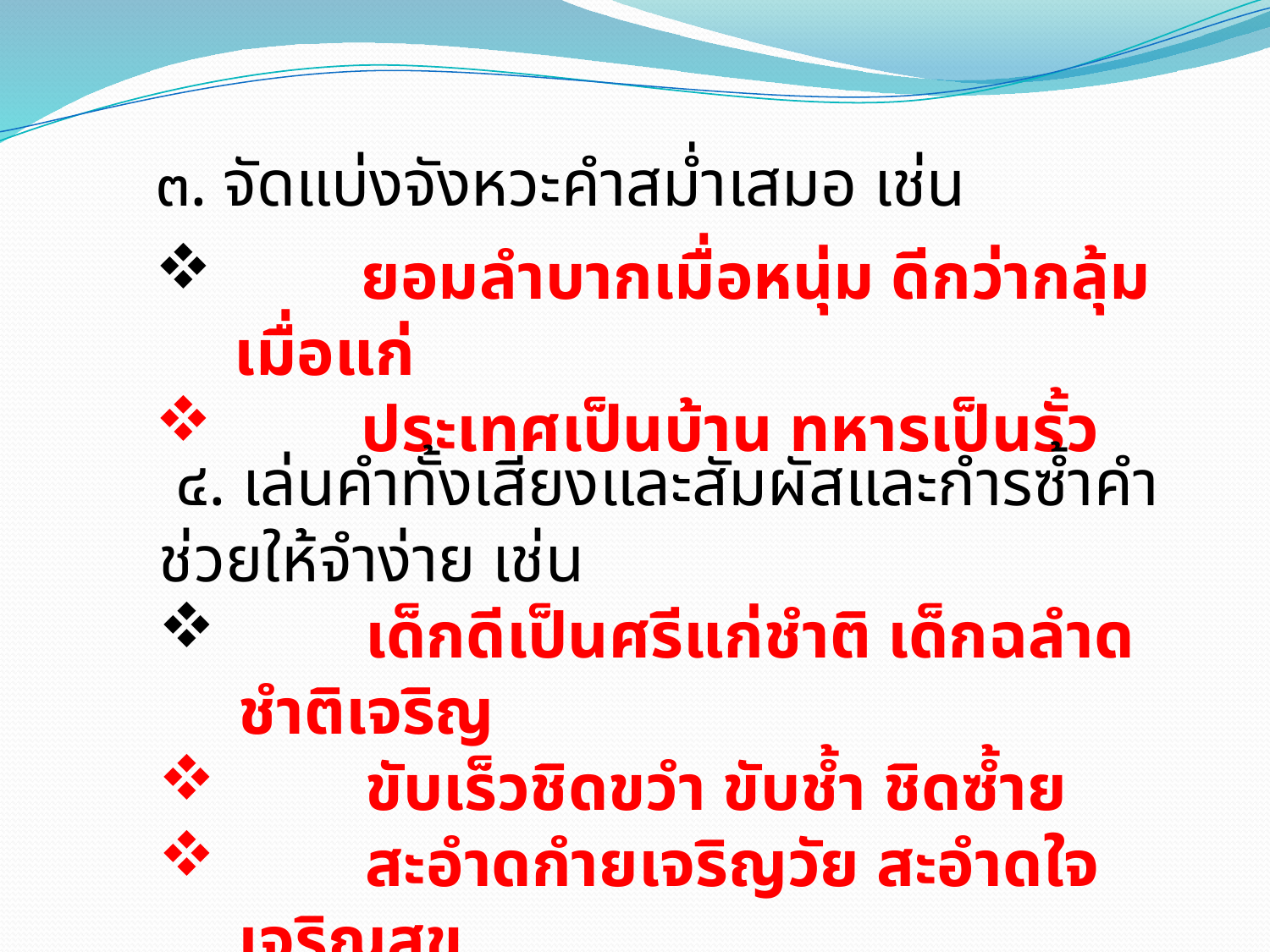

๓. จัดแบ่งจังหวะคำสม่ำเสมอ เช่น

 	ยอมลำบากเมื่อหนุ่ม ดีกว่ากลุ้มเมื่อแก่
 	ประเทศเป็นบ้าน ทหารเป็นรั้ว
 ๔. เล่นคำทั้งเสียงและสัมผัสและกำรซ้ำคำ ช่วยให้จำง่าย เช่น
	เด็กดีเป็นศรีแก่ชำติ เด็กฉลำดชำติเจริญ
	ขับเร็วชิดขวำ ขับช้ำ ชิดซ้ำย
	สะอำดกำยเจริญวัย สะอำดใจเจริญสุข